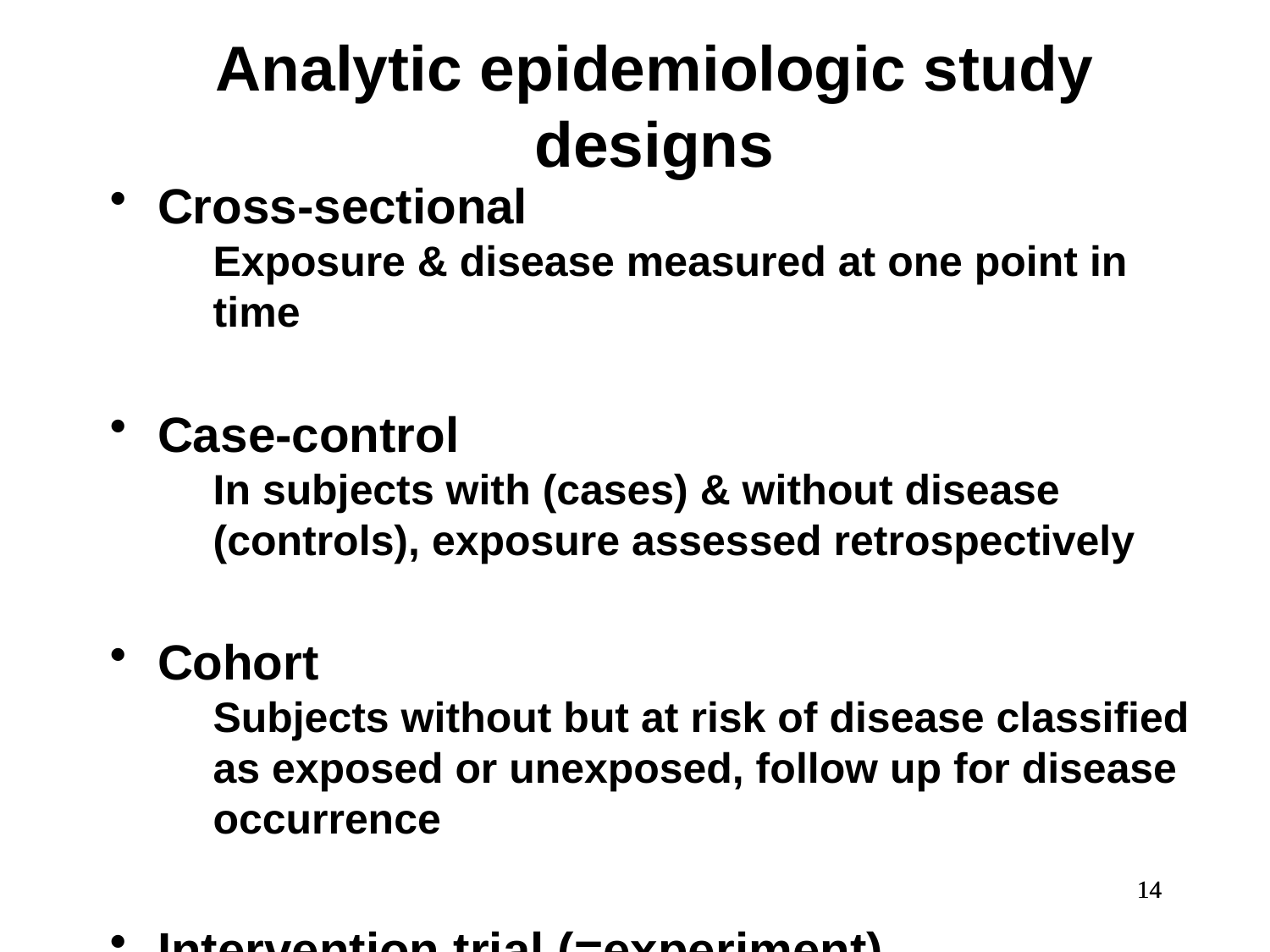

Analytic epidemiologic study designs
Cross-sectional
	Exposure & disease measured at one point in time

Case-control
	In subjects with (cases) & without disease (controls), exposure assessed retrospectively

Cohort
	Subjects without but at risk of disease classified as exposed or unexposed, follow up for disease occurrence

Intervention trial (=experiment)
	Subjects allocated to intervention or control, follow up for disease occurrence or recovery
14
14